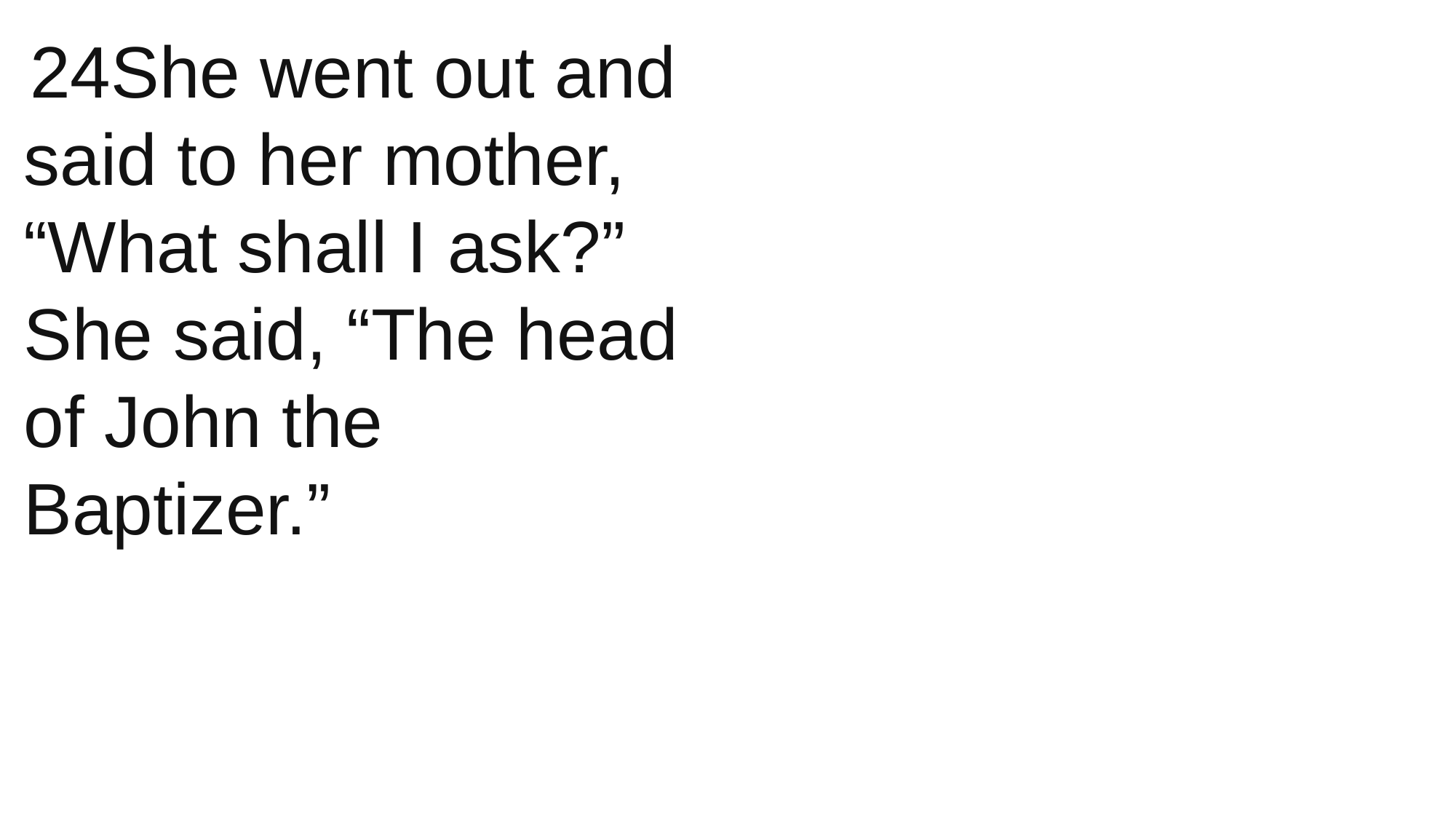

24She went out and said to her mother, “What shall I ask?”
She said, “The head of John the Baptizer.”